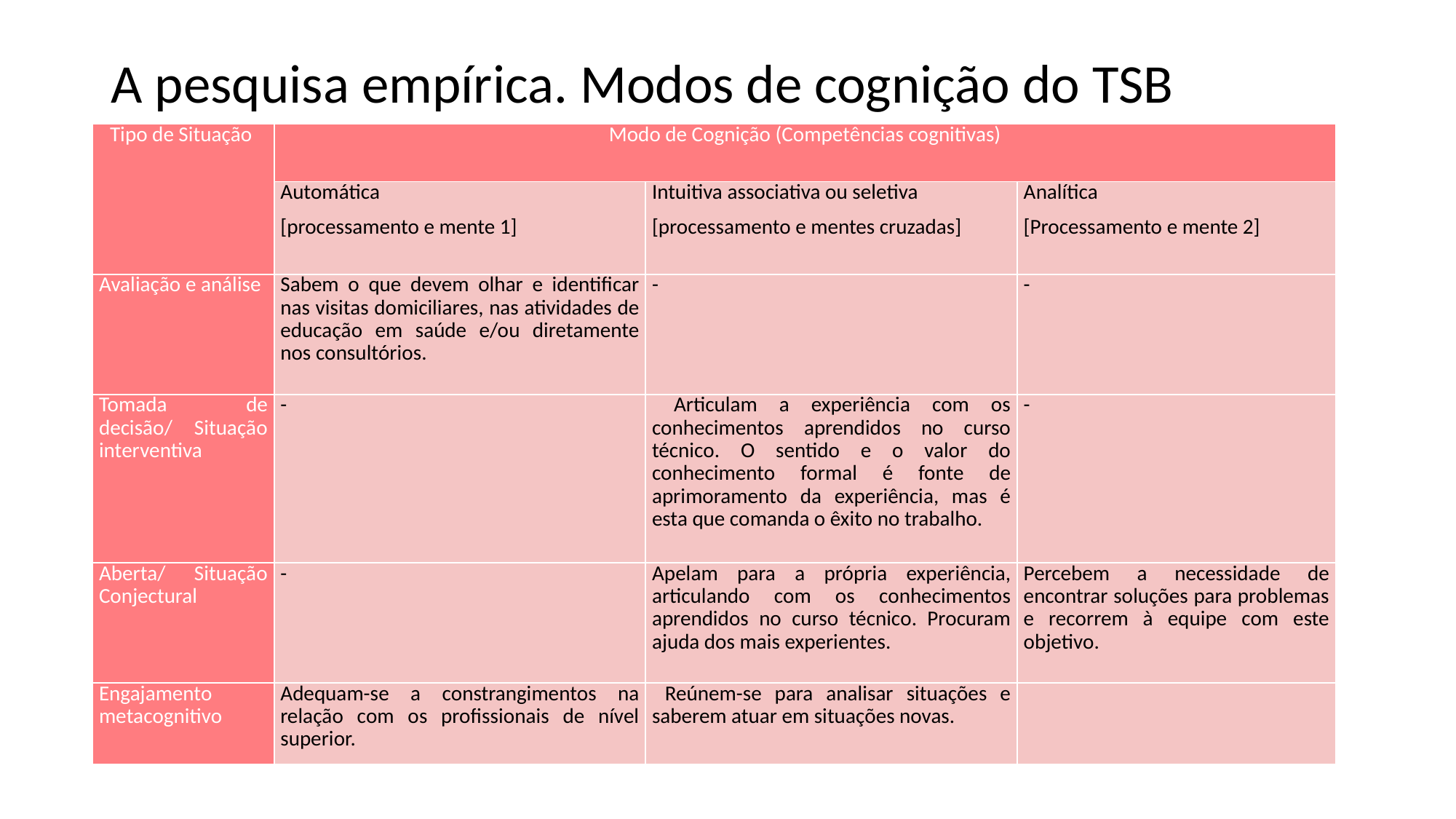

# A pesquisa empírica. Modos de cognição do TSB
| Tipo de Situação | Modo de Cognição (Competências cognitivas) |  |  |
| --- | --- | --- | --- |
|  | Automática [processamento e mente 1] | Intuitiva associativa ou seletiva [processamento e mentes cruzadas] | Analítica [Processamento e mente 2] |
| Avaliação e análise | Sabem o que devem olhar e identificar nas visitas domiciliares, nas atividades de educação em saúde e/ou diretamente nos consultórios. | - | - |
| Tomada de decisão/ Situação interventiva | - | Articulam a experiência com os conhecimentos aprendidos no curso técnico. O sentido e o valor do conhecimento formal é fonte de aprimoramento da experiência, mas é esta que comanda o êxito no trabalho. | - |
| Aberta/ Situação Conjectural | - | Apelam para a própria experiência, articulando com os conhecimentos aprendidos no curso técnico. Procuram ajuda dos mais experientes. | Percebem a necessidade de encontrar soluções para problemas e recorrem à equipe com este objetivo. |
| Engajamento metacognitivo | Adequam-se a constrangimentos na relação com os profissionais de nível superior. | Reúnem-se para analisar situações e saberem atuar em situações novas. |  |